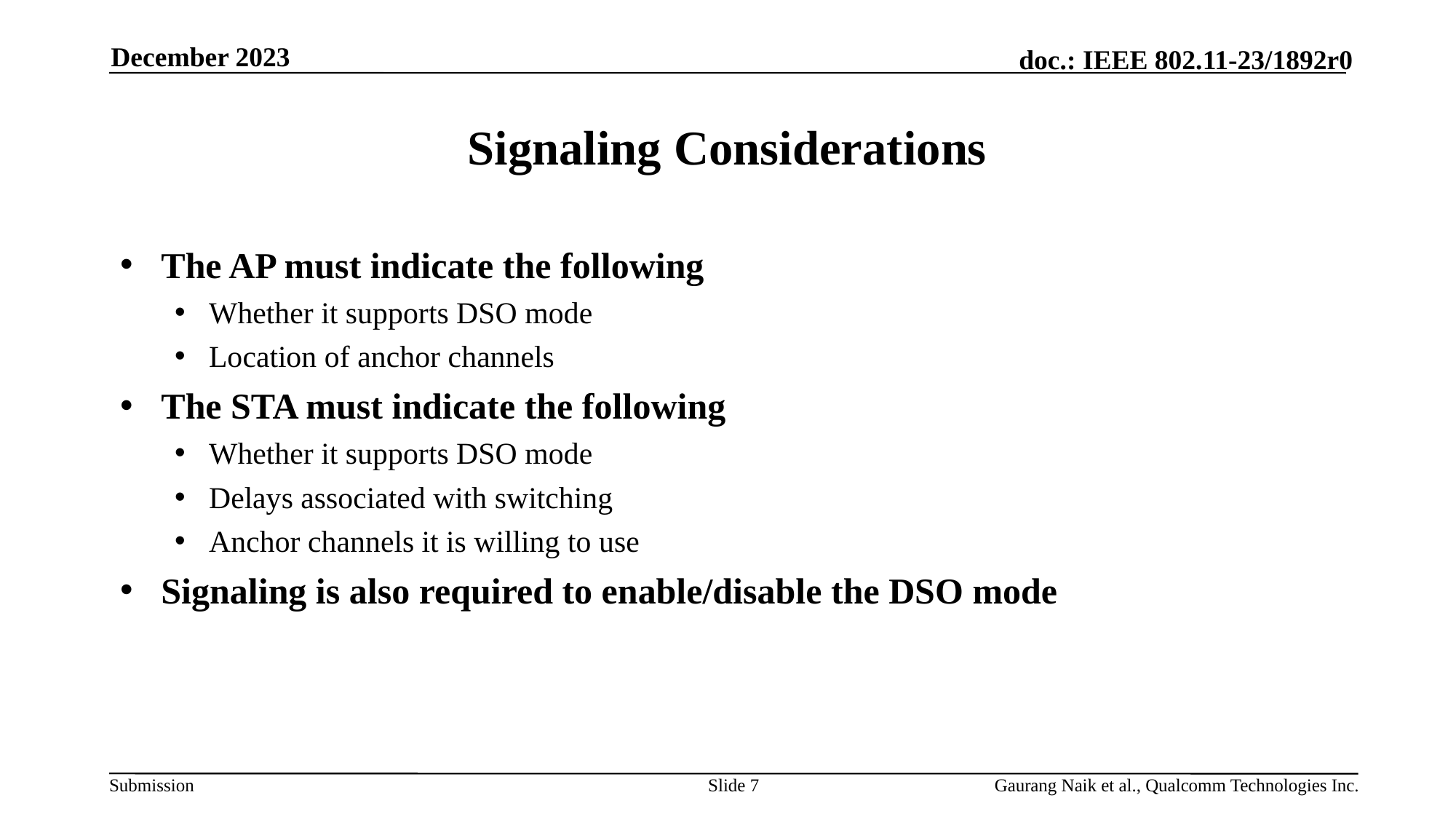

December 2023
# Signaling Considerations
The AP must indicate the following
Whether it supports DSO mode
Location of anchor channels
The STA must indicate the following
Whether it supports DSO mode
Delays associated with switching
Anchor channels it is willing to use
Signaling is also required to enable/disable the DSO mode

Slide 7
Gaurang Naik et al., Qualcomm Technologies Inc.